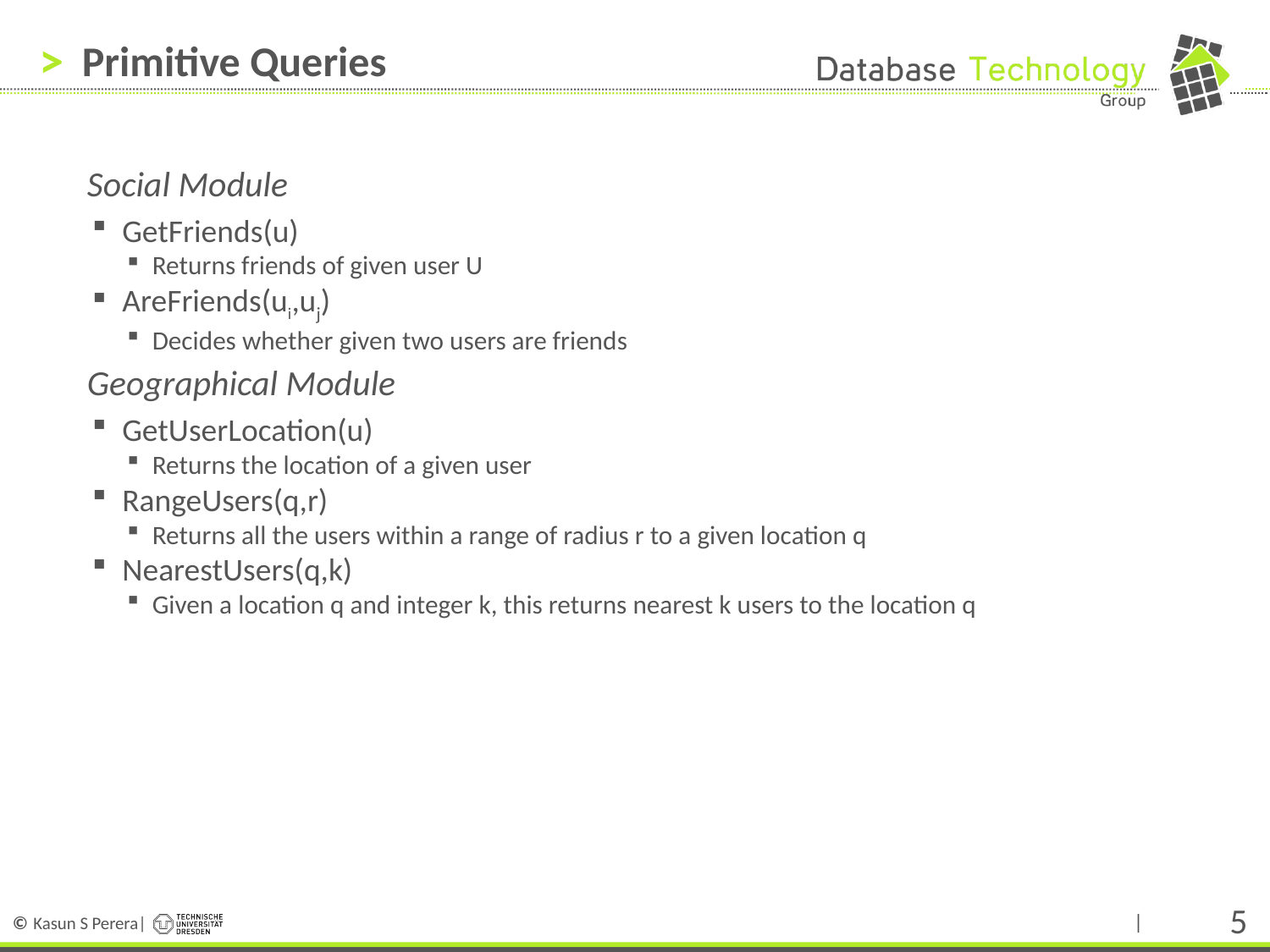

# Primitive Queries
Social Module
GetFriends(u)
Returns friends of given user U
AreFriends(ui,uj)
Decides whether given two users are friends
Geographical Module
GetUserLocation(u)
Returns the location of a given user
RangeUsers(q,r)
Returns all the users within a range of radius r to a given location q
NearestUsers(q,k)
Given a location q and integer k, this returns nearest k users to the location q